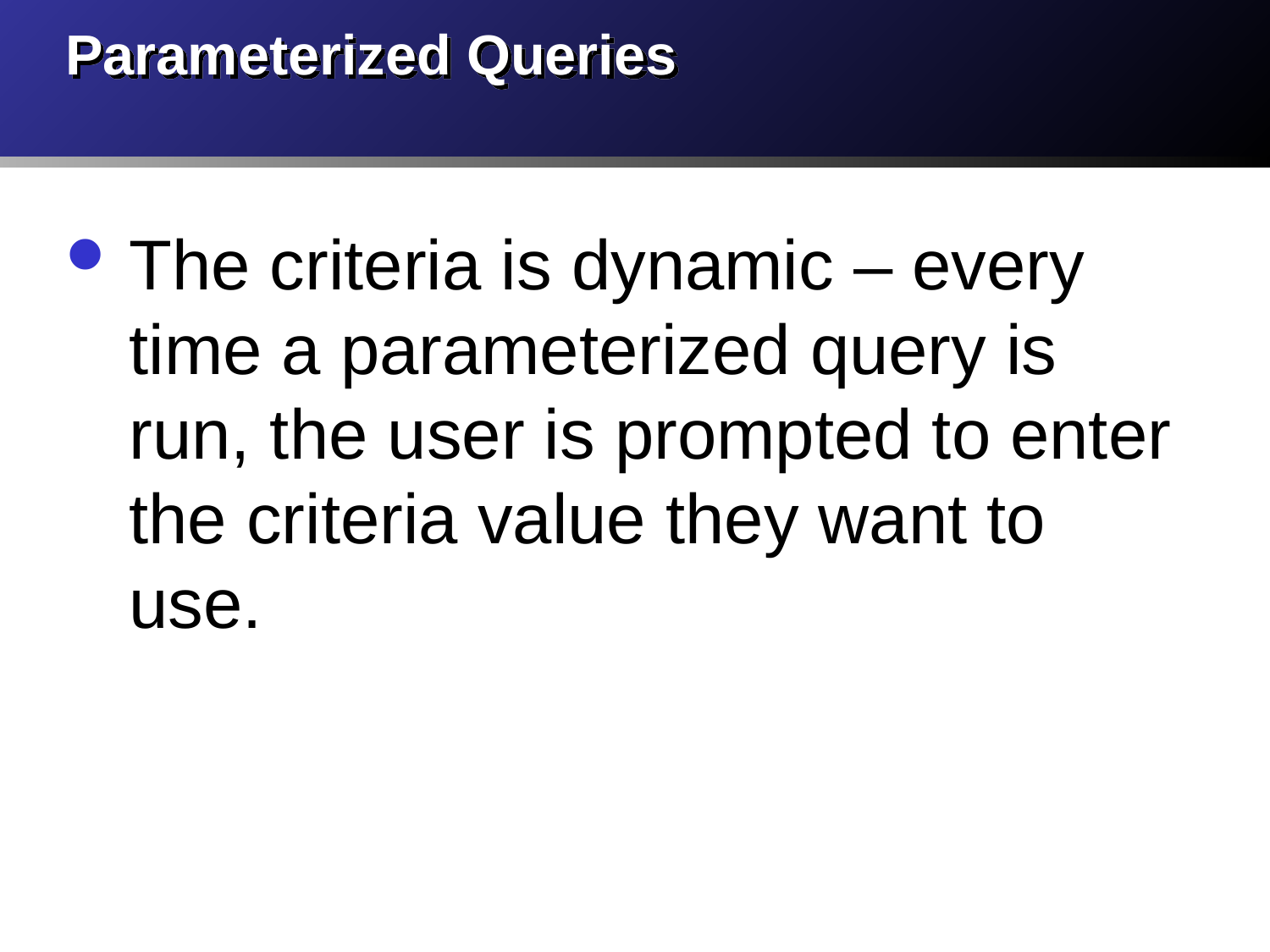

# Parameterized Queries
The criteria is dynamic – every time a parameterized query is run, the user is prompted to enter the criteria value they want to use.